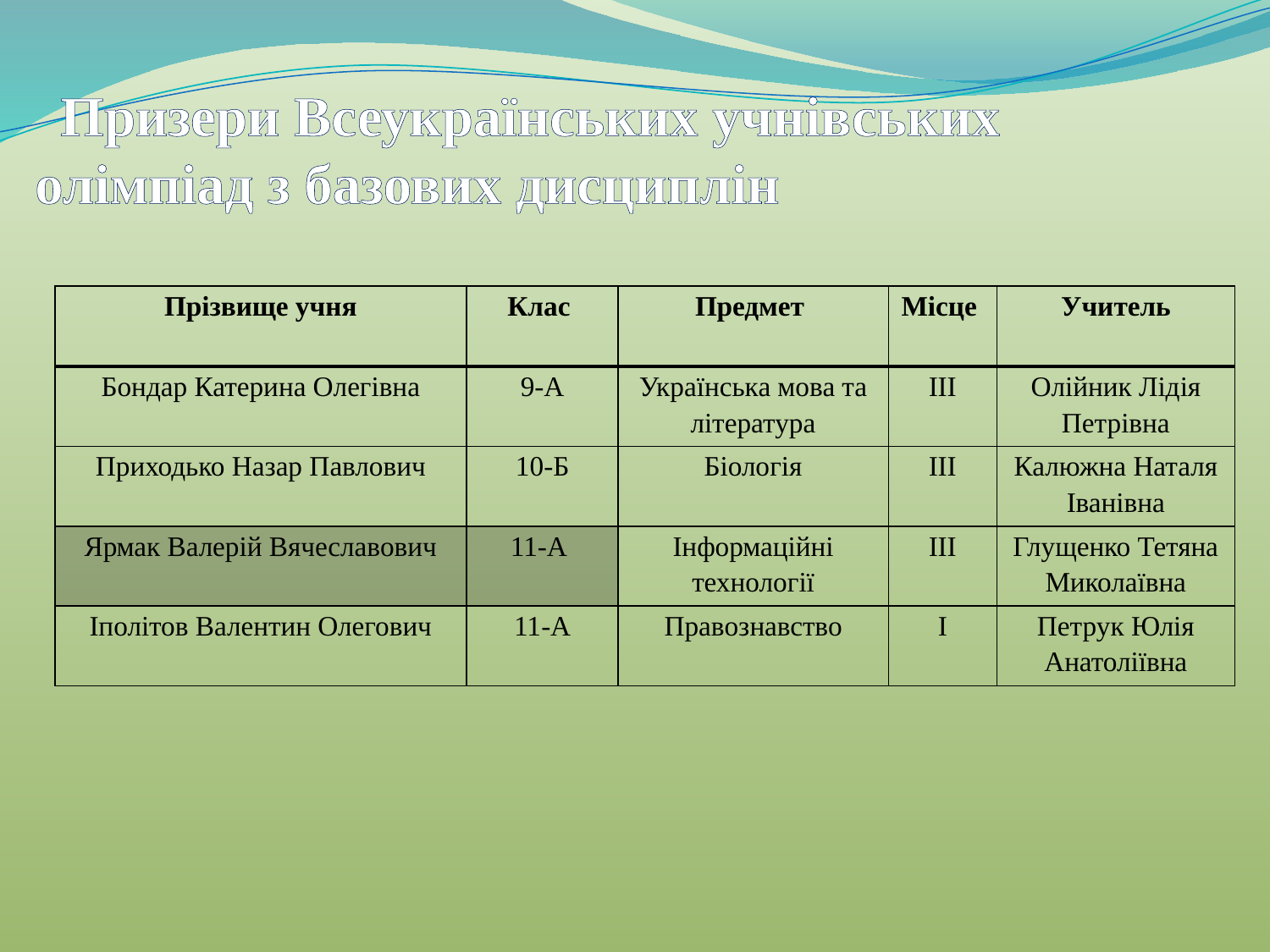

# Призери Всеукраїнських учнівських олімпіад з базових дисциплін
| Прізвище учня | Клас | Предмет | Місце | Учитель |
| --- | --- | --- | --- | --- |
| Бондар Катерина Олегівна | 9-А | Українська мова та література | ІІІ | Олійник Лідія Петрівна |
| Приходько Назар Павлович | 10-Б | Біологія | ІІІ | Калюжна Наталя Іванівна |
| Ярмак Валерій Вячеславович | 11-А | Інформаційні технології | ІІІ | Глущенко Тетяна Миколаївна |
| Іполітов Валентин Олегович | 11-А | Правознавство | І | Петрук Юлія Анатоліївна |